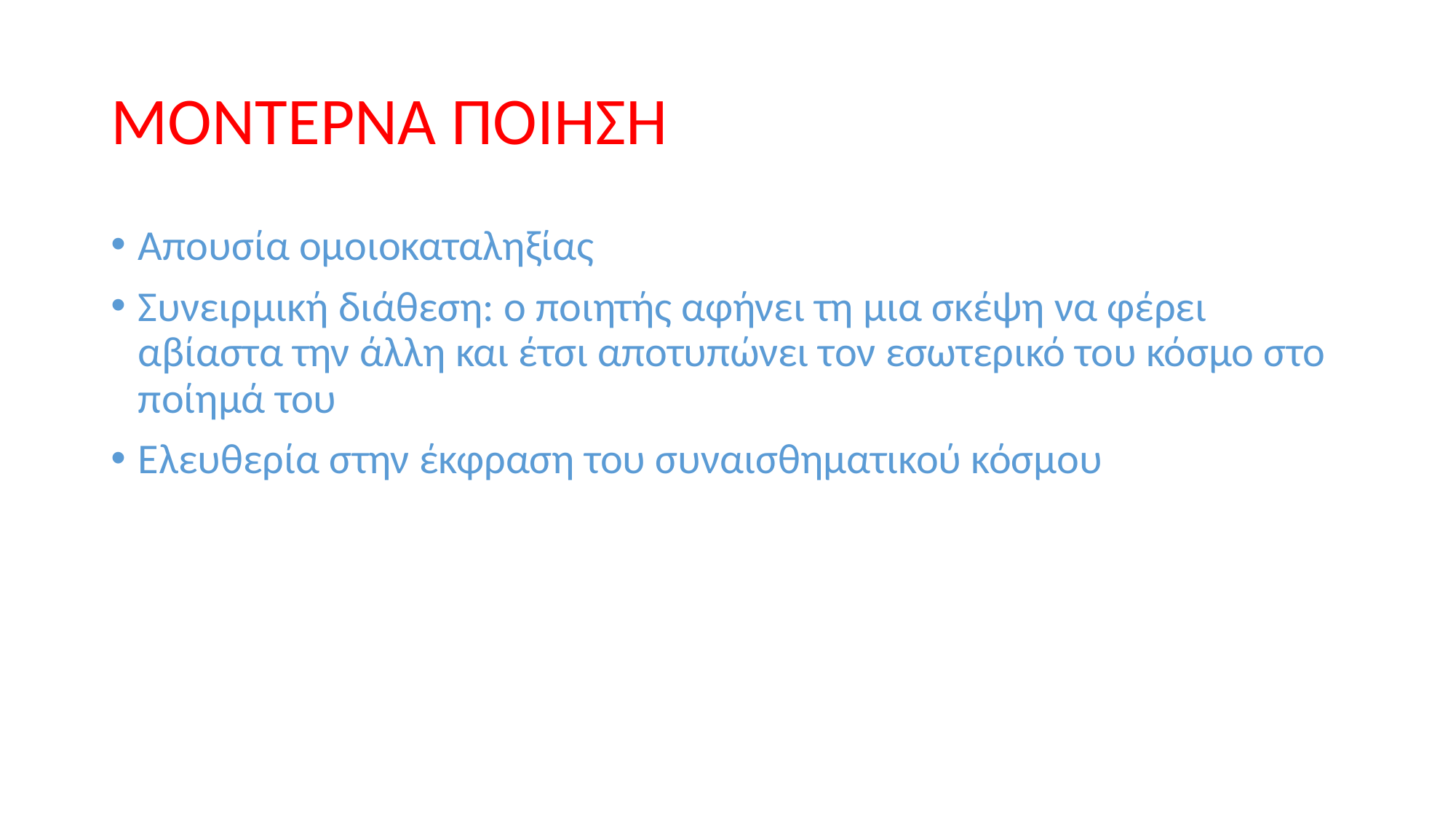

# ΜΟΝΤΕΡΝΑ ΠΟΙΗΣΗ
Απουσία ομοιοκαταληξίας
Συνειρμική διάθεση: ο ποιητής αφήνει τη μια σκέψη να φέρει αβίαστα την άλλη και έτσι αποτυπώνει τον εσωτερικό του κόσμο στο ποίημά του
Ελευθερία στην έκφραση του συναισθηματικού κόσμου